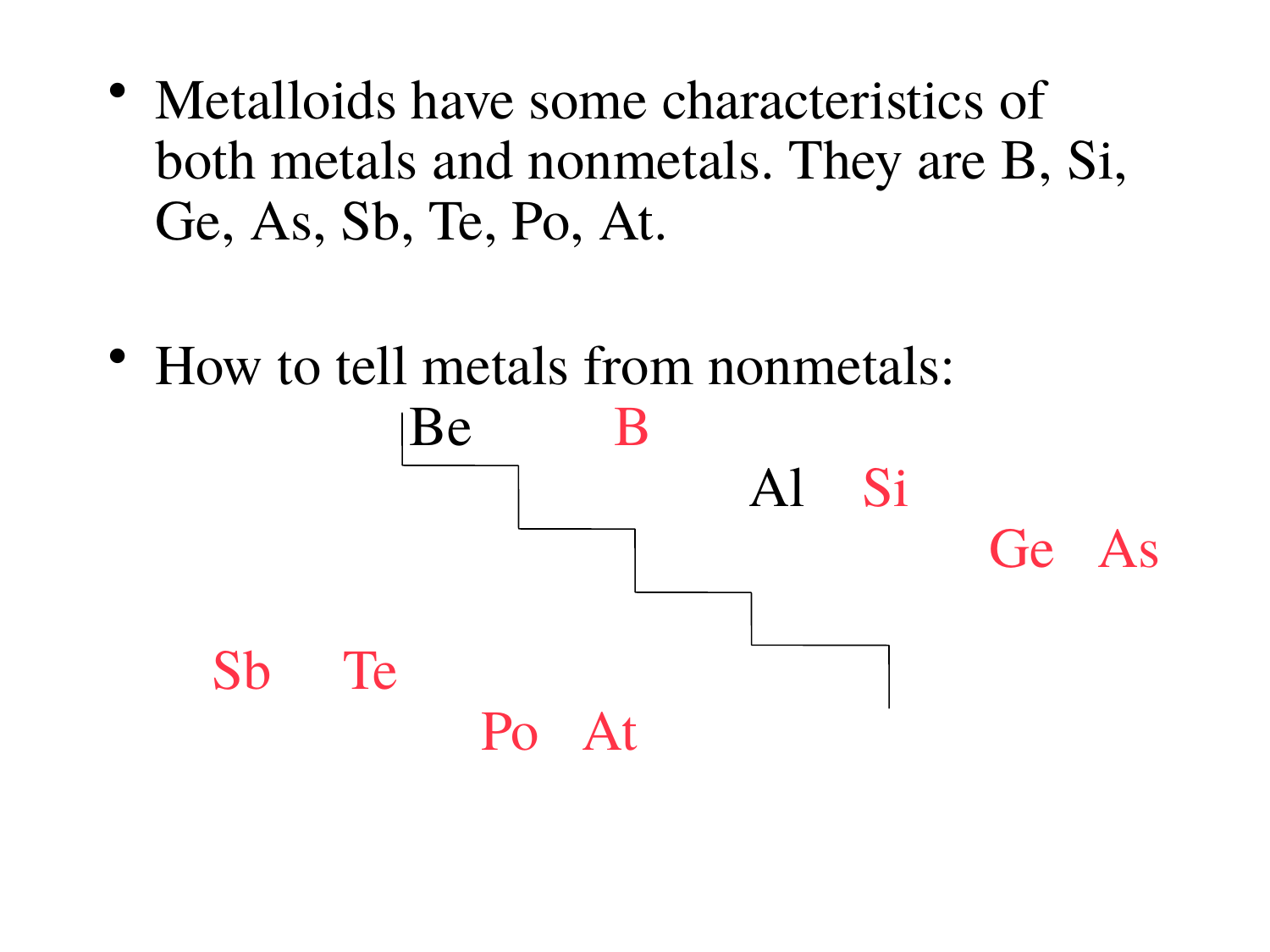

Metalloids have some characteristics of both metals and nonmetals. They are B, Si, Ge, As, Sb, Te, Po, At.

How to tell metals from nonmetals:			Be          B							               Al    Si							              Ge   As							             Sb     Te							              Po   At